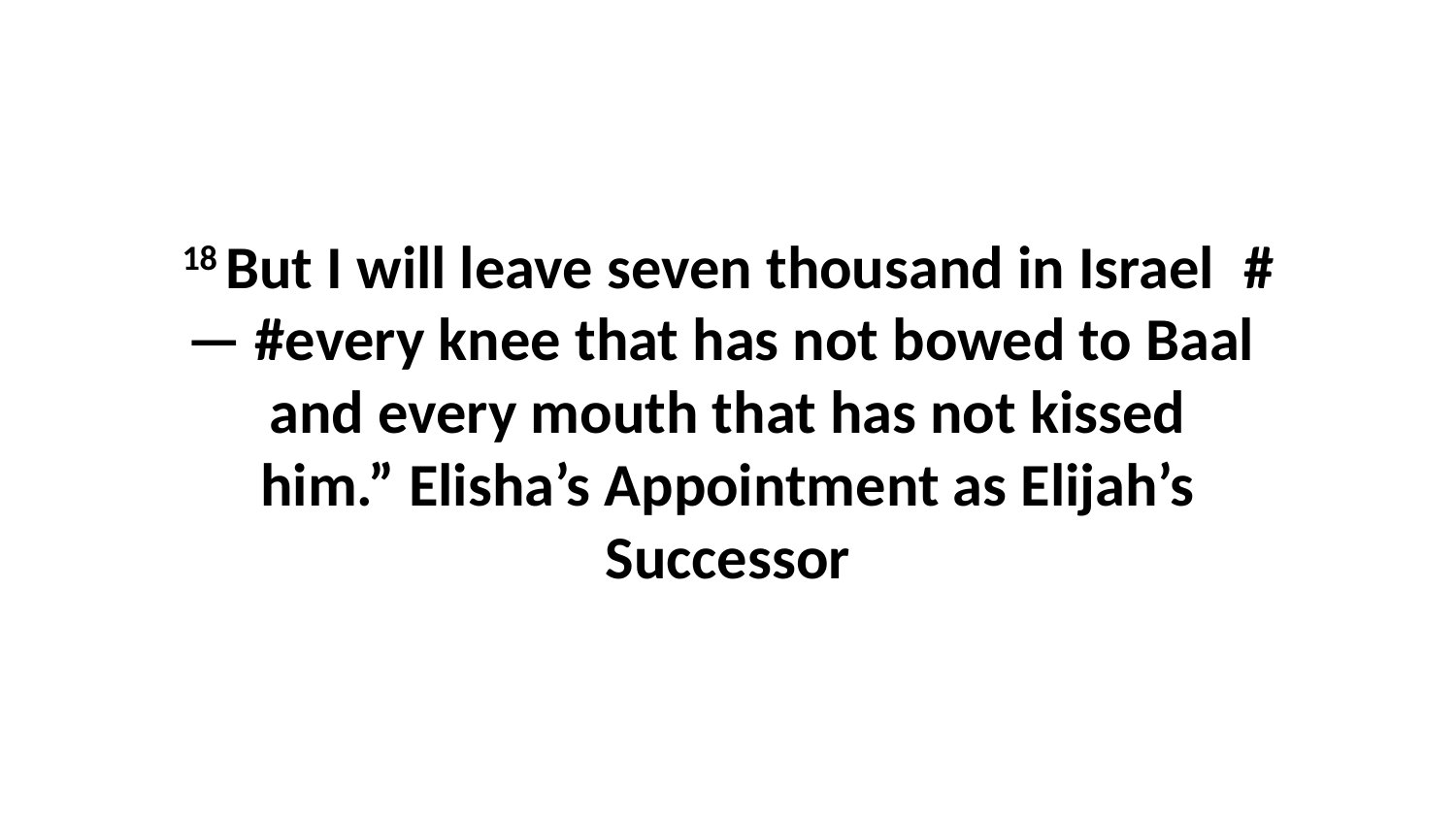

18 But I will leave seven thousand in Israel  #— #every knee that has not bowed to Baal  and every mouth that has not kissed him.” Elisha’s Appointment as Elijah’s Successor